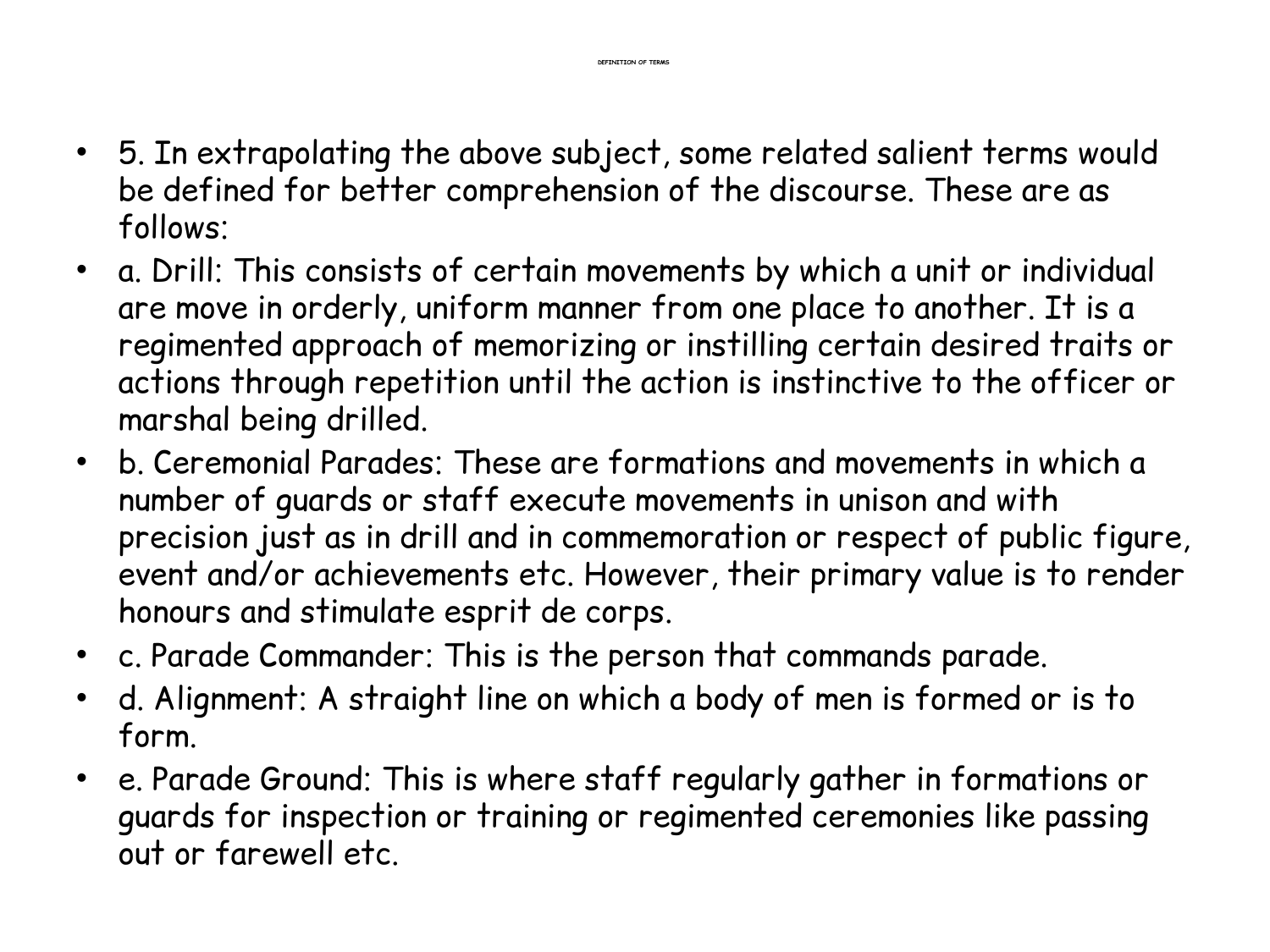

# DEFINITION OF TERMS
5. In extrapolating the above subject, some related salient terms would be defined for better comprehension of the discourse. These are as follows:
a. Drill: This consists of certain movements by which a unit or individual are move in orderly, uniform manner from one place to another. It is a regimented approach of memorizing or instilling certain desired traits or actions through repetition until the action is instinctive to the officer or marshal being drilled.
b. Ceremonial Parades: These are formations and movements in which a number of guards or staff execute movements in unison and with precision just as in drill and in commemoration or respect of public figure, event and/or achievements etc. However, their primary value is to render honours and stimulate esprit de corps.
c. Parade Commander: This is the person that commands parade.
d. Alignment: A straight line on which a body of men is formed or is to form.
e. Parade Ground: This is where staff regularly gather in formations or guards for inspection or training or regimented ceremonies like passing out or farewell etc.